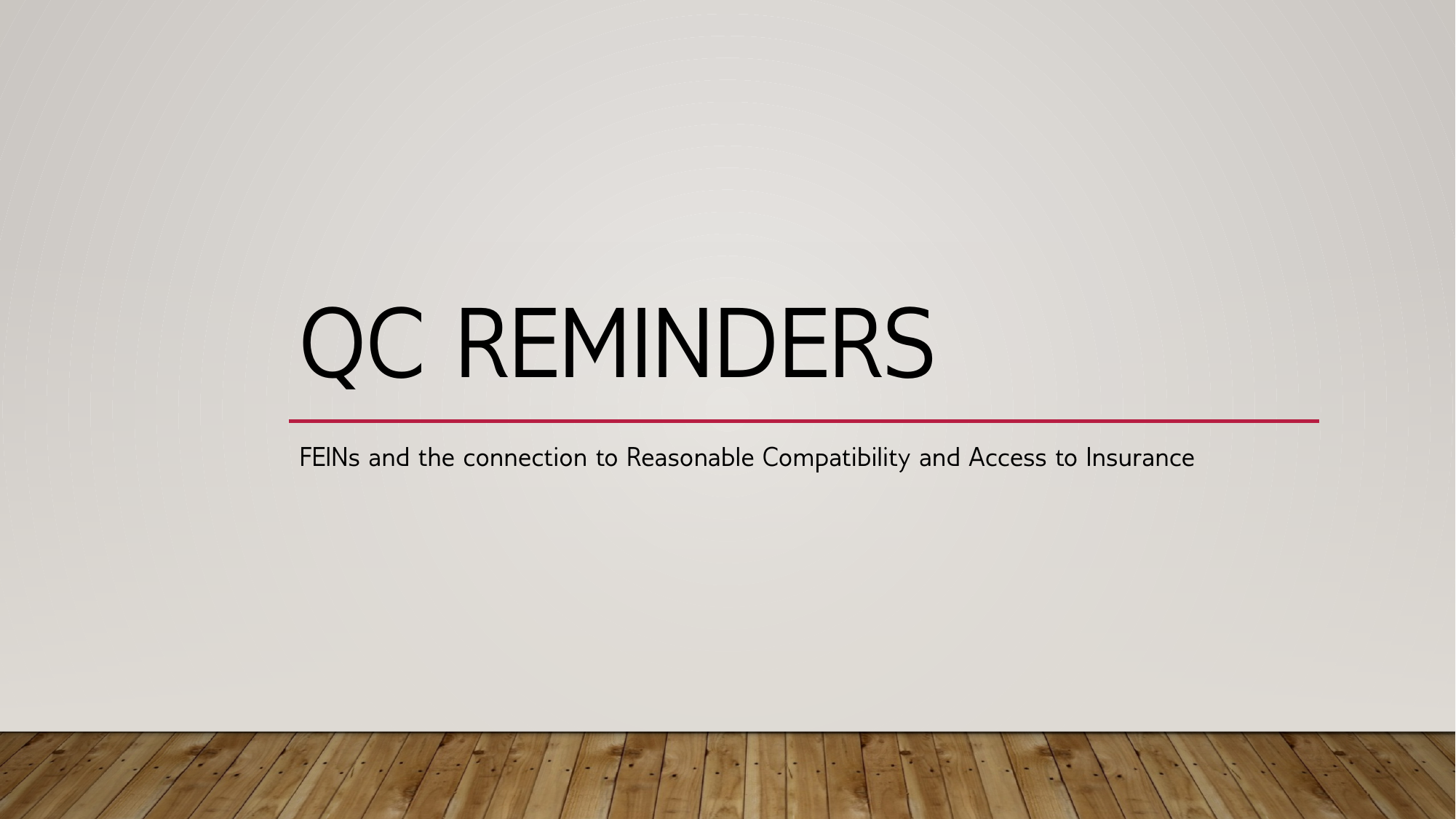

# Qc Reminders
FEINs and the connection to Reasonable Compatibility and Access to Insurance